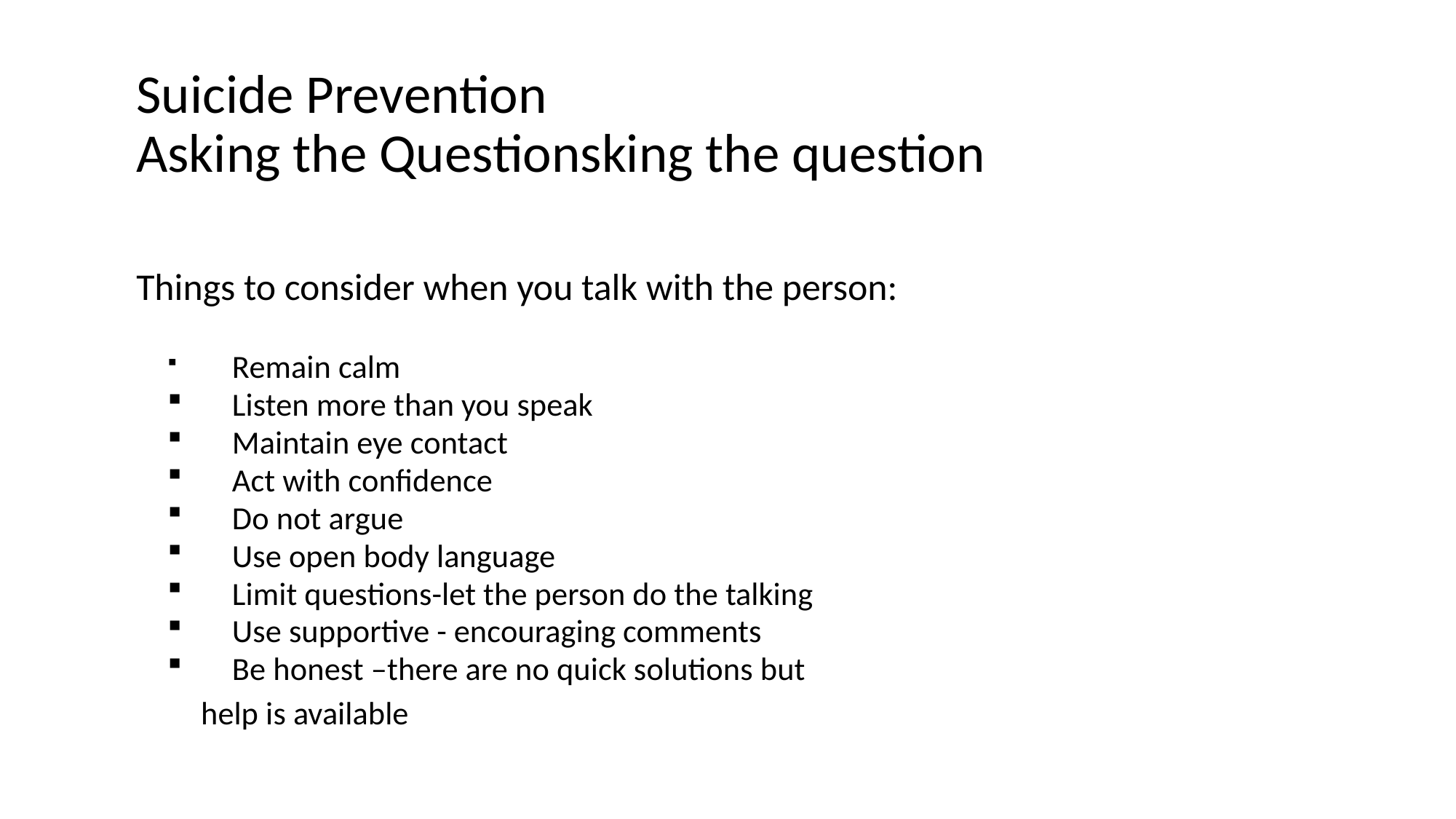

# Suicide Prevention Asking the Questionsking the question

Things to consider when you talk with the person:

	Remain calm
	Listen more than you speak
	Maintain eye contact
	Act with confidence
	Do not argue
	Use open body language
	Limit questions-let the person do the talking
	Use supportive - encouraging comments
	Be honest –there are no quick solutions but
        		help is available